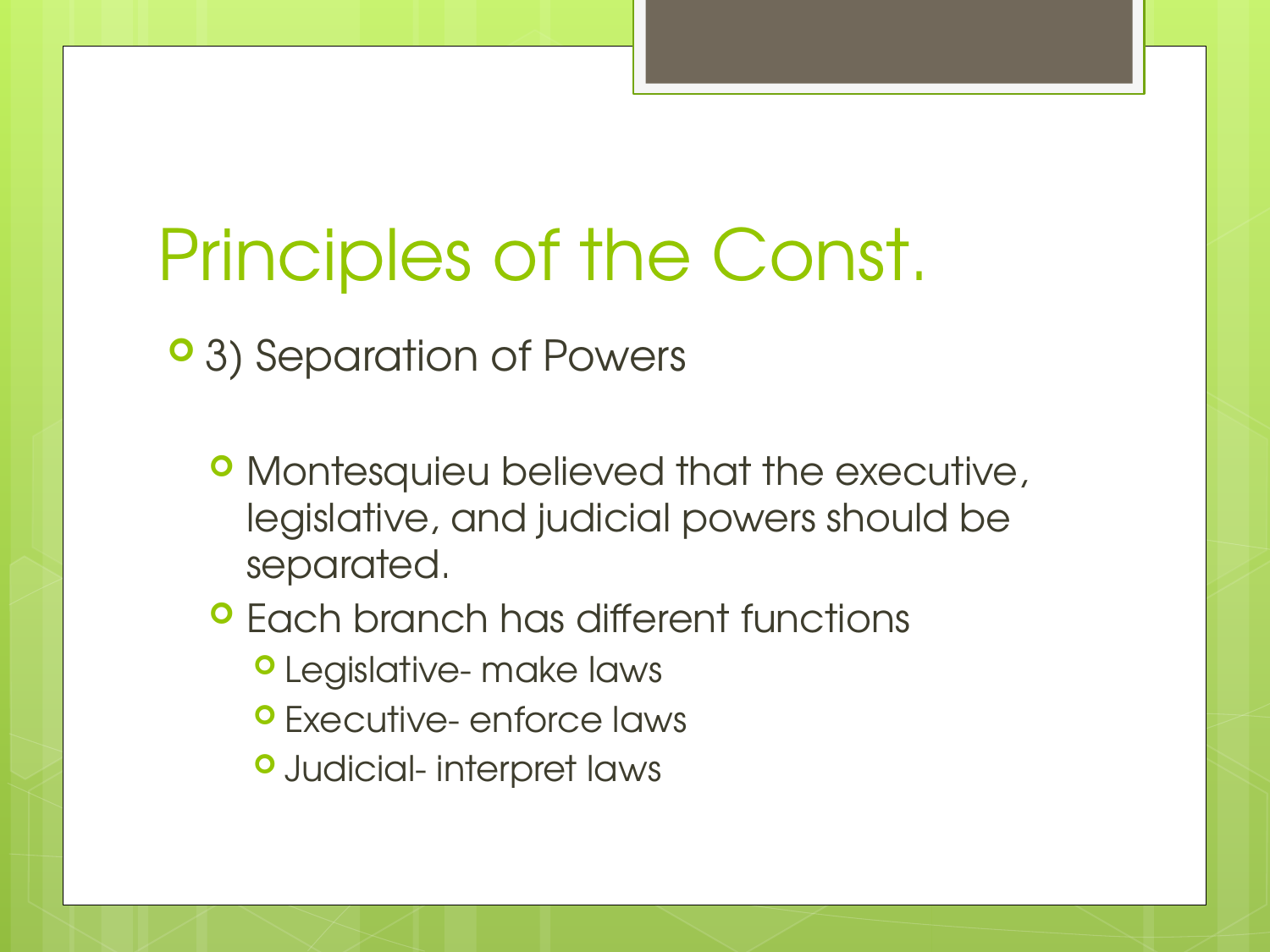

# Principles of the Const.
3) Separation of Powers

Montesquieu believed that the executive, legislative, and judicial powers should be separated.
Each branch has different functions
Legislative- make laws
Executive- enforce laws
Judicial- interpret laws